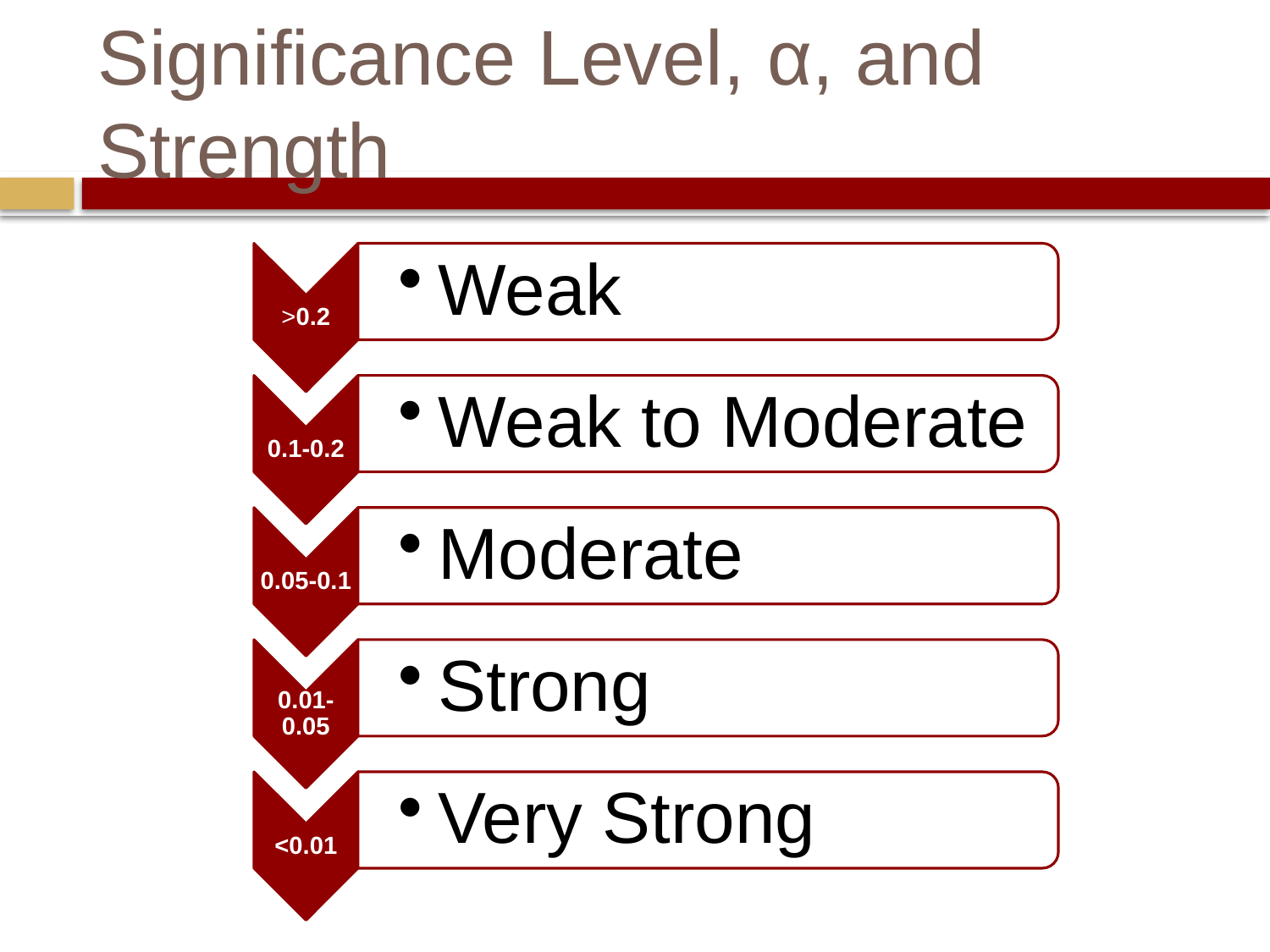

# Significance Level, α, and Strength
>0.2
Weak
0.1-0.2
Weak to Moderate
0.05-0.1
Moderate
0.01-0.05
Strong
<0.01
Very Strong